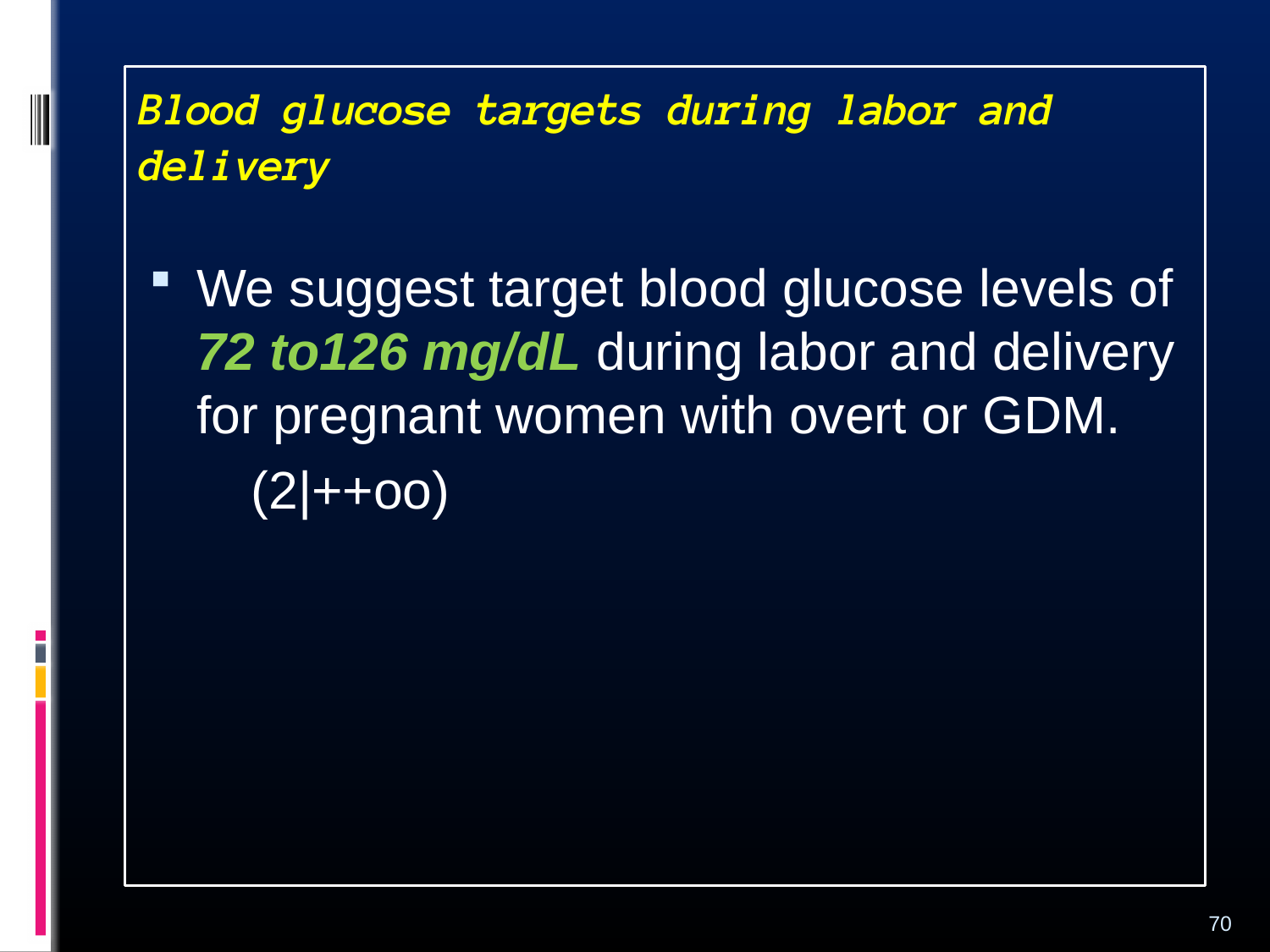

# Blood glucose targets during labor and delivery
We suggest target blood glucose levels of 72 to126 mg/dL during labor and delivery for pregnant women with overt or GDM.
       (2|++oo)
70